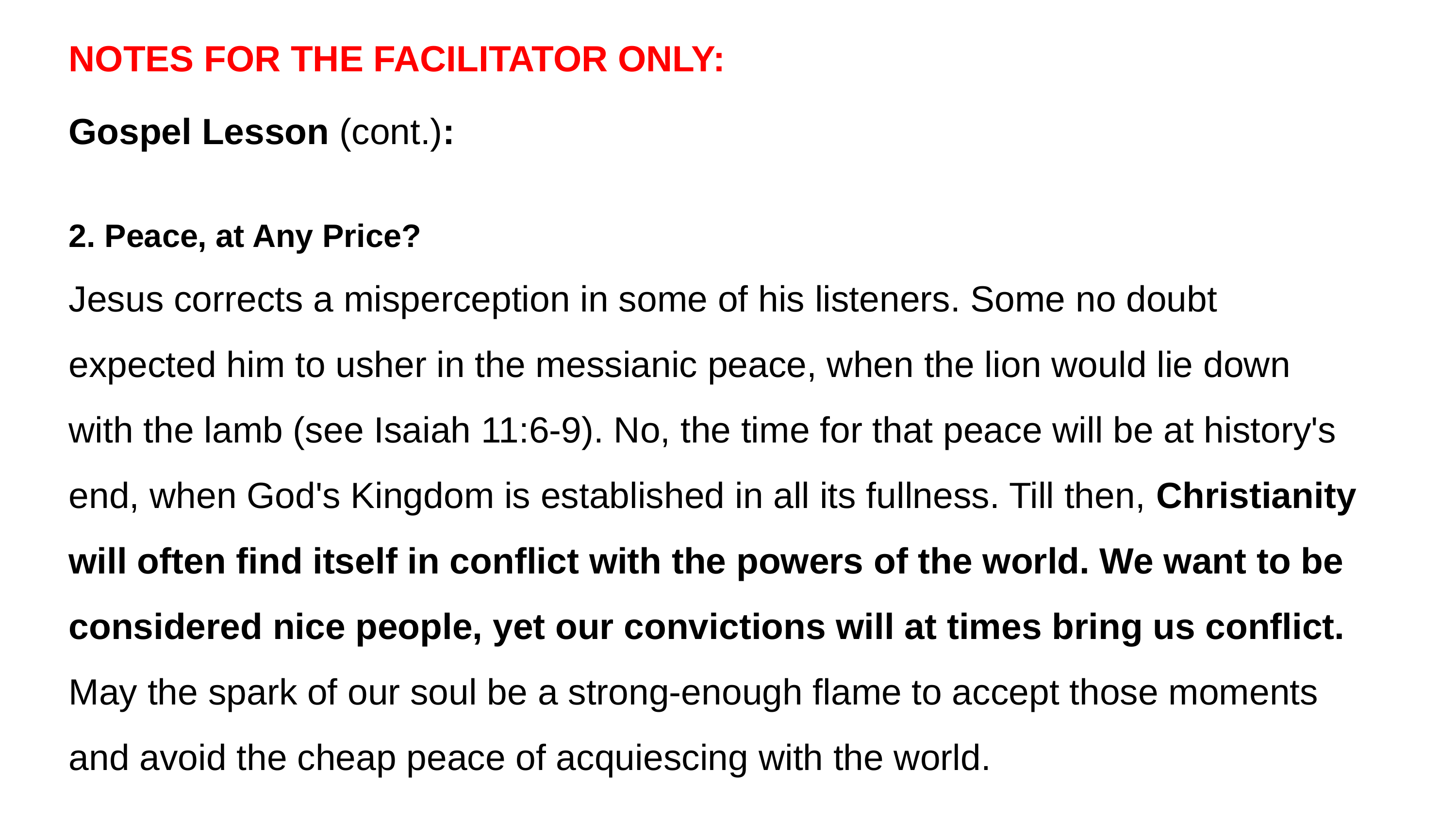

NOTES FOR THE FACILITATOR ONLY:

Gospel Lesson (cont.):

2. Peace, at Any Price?
Jesus corrects a misperception in some of his listeners. Some no doubt expected him to usher in the messianic peace, when the lion would lie down with the lamb (see Isaiah 11:6-9). No, the time for that peace will be at history's end, when God's Kingdom is established in all its fullness. Till then, Christianity will often find itself in conflict with the powers of the world. We want to be considered nice people, yet our convictions will at times bring us conflict. May the spark of our soul be a strong-enough flame to accept those moments and avoid the cheap peace of acquiescing with the world.